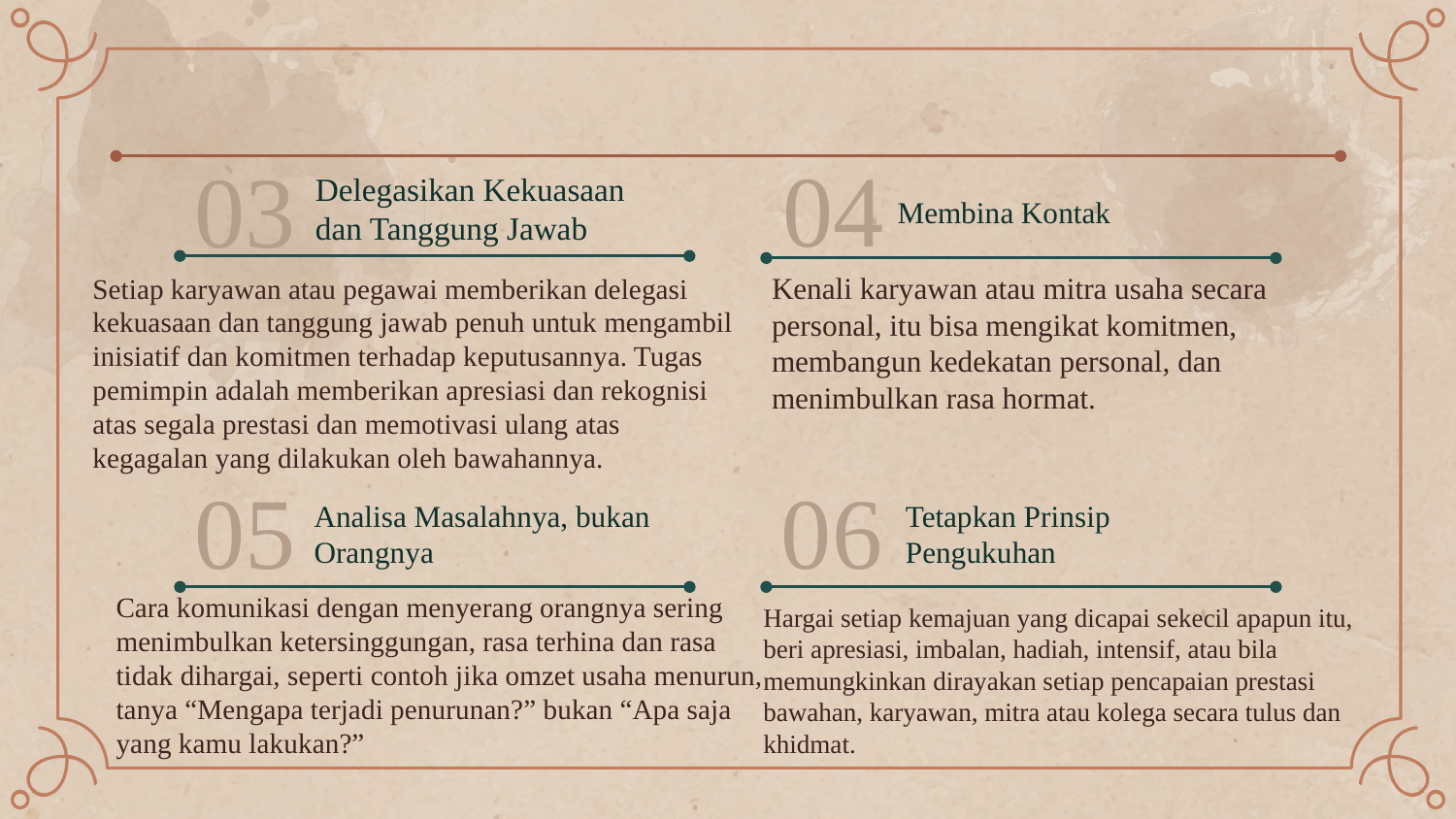

04
03
Delegasikan Kekuasaan dan Tanggung Jawab

Membina Kontak

Kenali karyawan atau mitra usaha secara personal, itu bisa mengikat komitmen, membangun kedekatan personal, dan menimbulkan rasa hormat.

Setiap karyawan atau pegawai memberikan delegasi kekuasaan dan tanggung jawab penuh untuk mengambil inisiatif dan komitmen terhadap keputusannya. Tugas pemimpin adalah memberikan apresiasi dan rekognisi atas segala prestasi dan memotivasi ulang atas kegagalan yang dilakukan oleh bawahannya.

05
06
Analisa Masalahnya, bukan Orangnya

Tetapkan Prinsip Pengukuhan

Cara komunikasi dengan menyerang orangnya sering menimbulkan ketersinggungan, rasa terhina dan rasa tidak dihargai, seperti contoh jika omzet usaha menurun, tanya “Mengapa terjadi penurunan?” bukan “Apa saja yang kamu lakukan?”

Hargai setiap kemajuan yang dicapai sekecil apapun itu, beri apresiasi, imbalan, hadiah, intensif, atau bila memungkinkan dirayakan setiap pencapaian prestasi bawahan, karyawan, mitra atau kolega secara tulus dan khidmat.